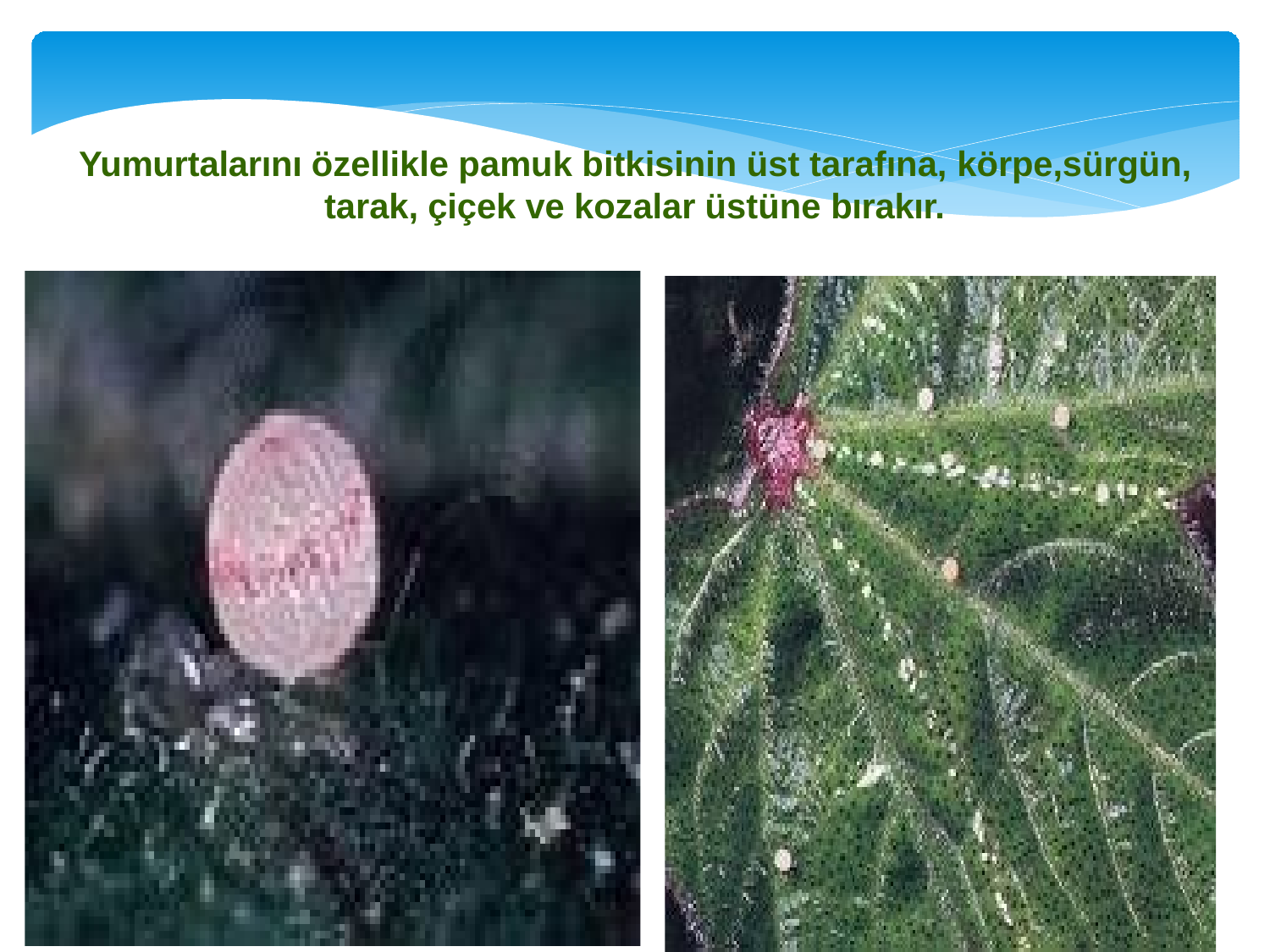

# Yumurtalarını özellikle pamuk bitkisinin üst tarafına, körpe,sürgün,  tarak, çiçek ve kozalar üstüne bırakır.